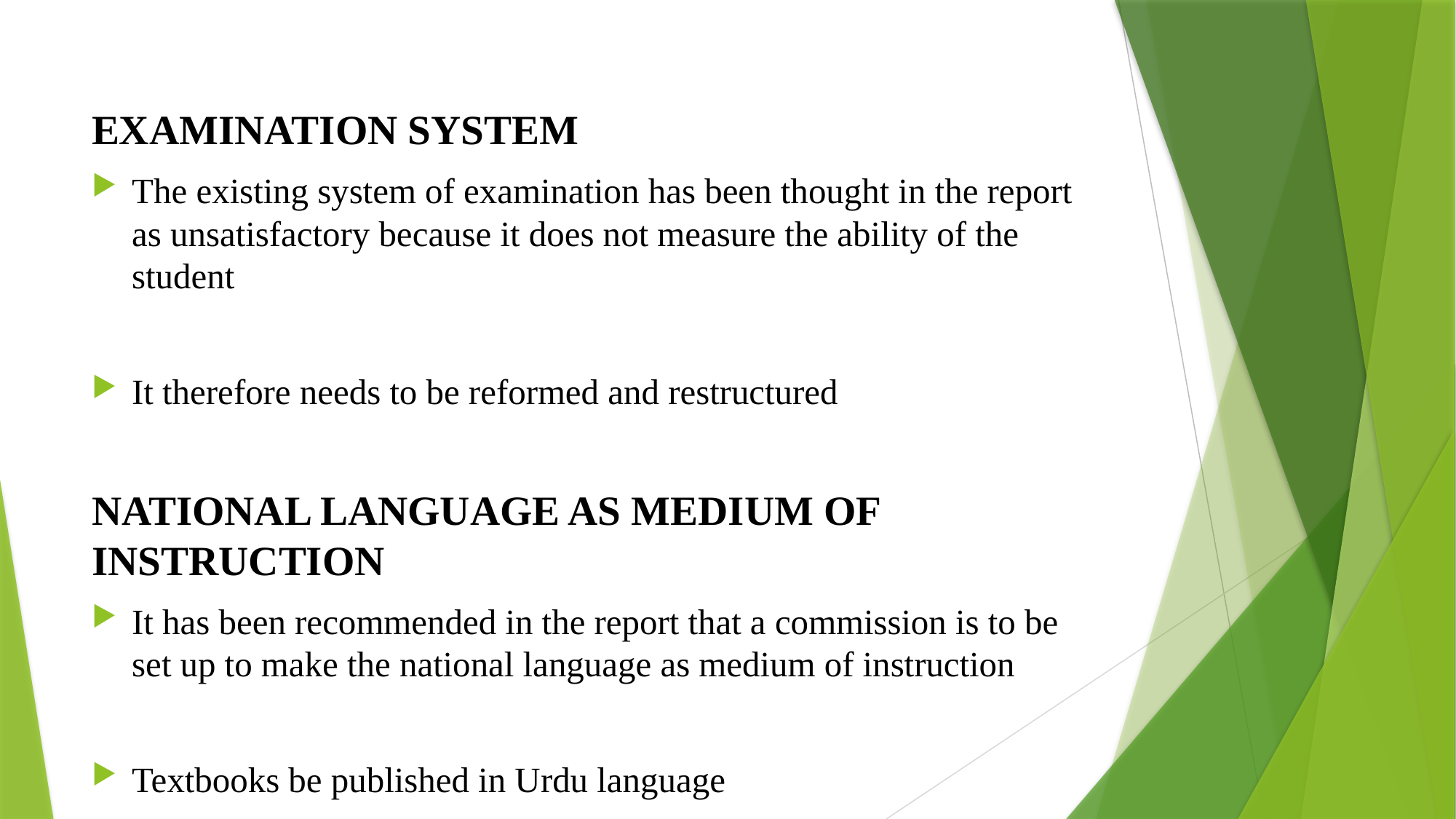

EXAMINATION SYSTEM
The existing system of examination has been thought in the report as unsatisfactory because it does not measure the ability of the student

It therefore needs to be reformed and restructured

NATIONAL LANGUAGE AS MEDIUM OF INSTRUCTION
It has been recommended in the report that a commission is to be set up to make the national language as medium of instruction

Textbooks be published in Urdu language